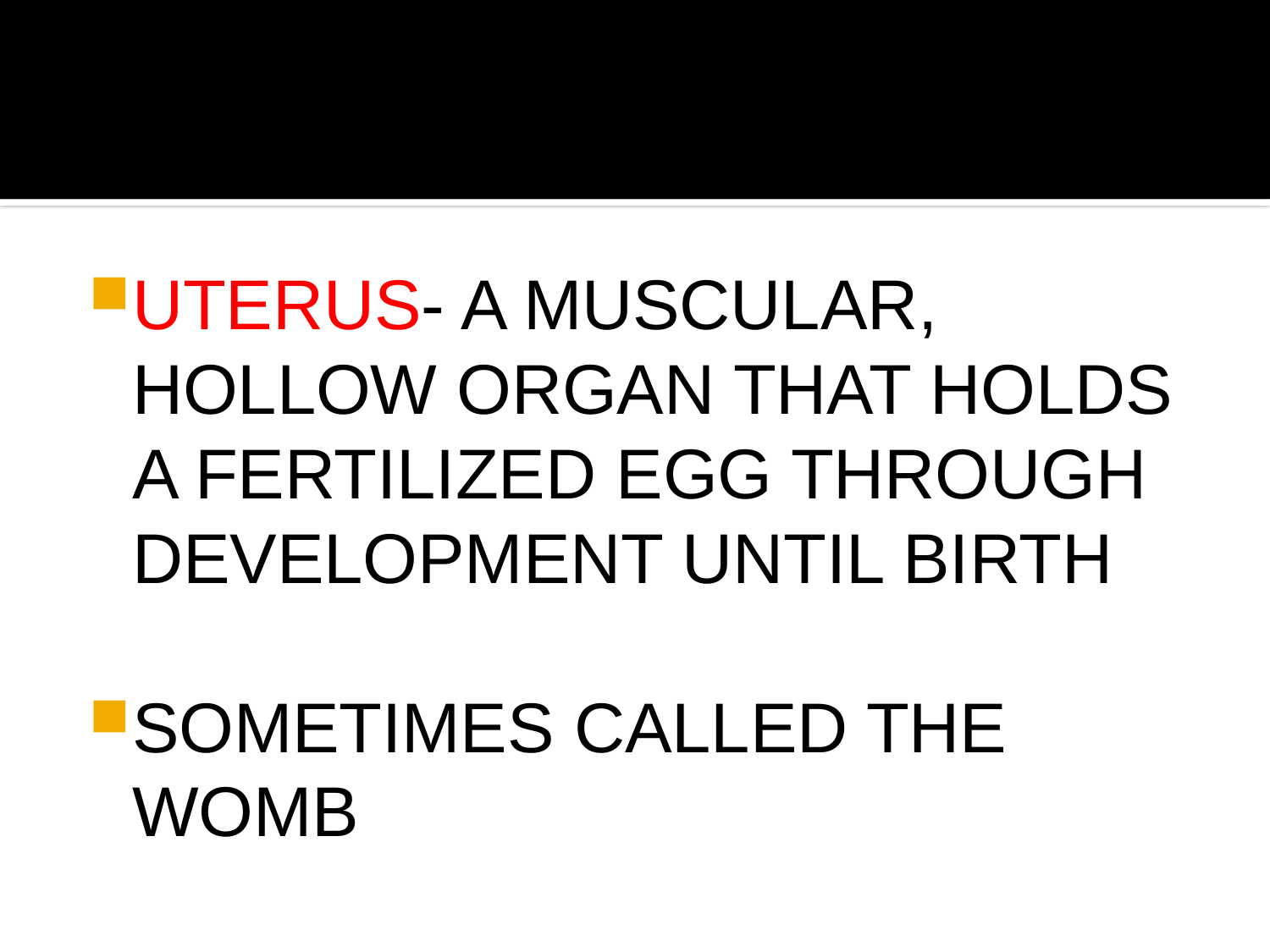

#
UTERUS- A MUSCULAR, HOLLOW ORGAN THAT HOLDS A FERTILIZED EGG THROUGH DEVELOPMENT UNTIL BIRTH

SOMETIMES CALLED THE WOMB